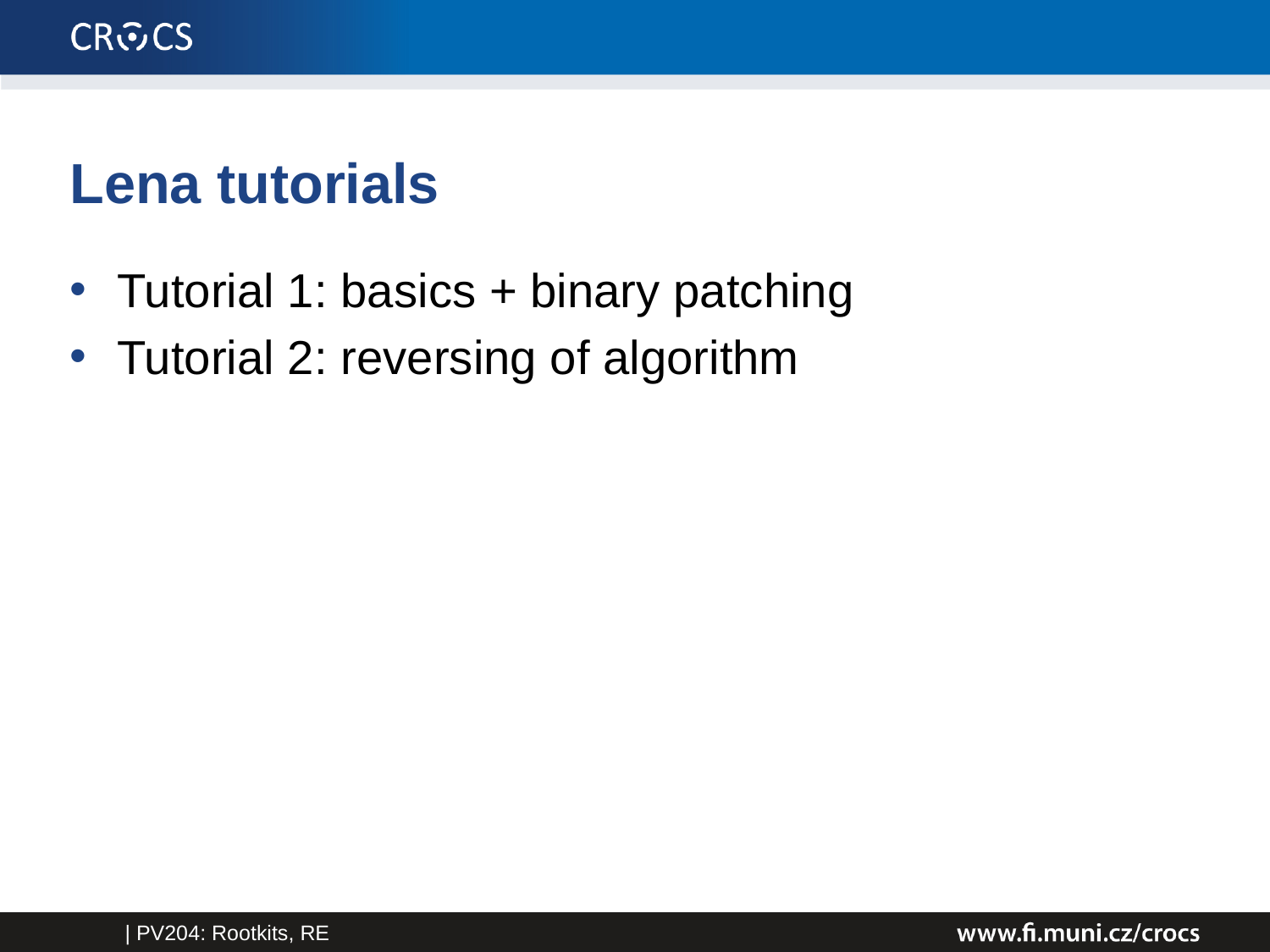

# Lena tutorials
Tutorial 1: basics + binary patching
Tutorial 2: reversing of algorithm
| PV204: Rootkits, RE